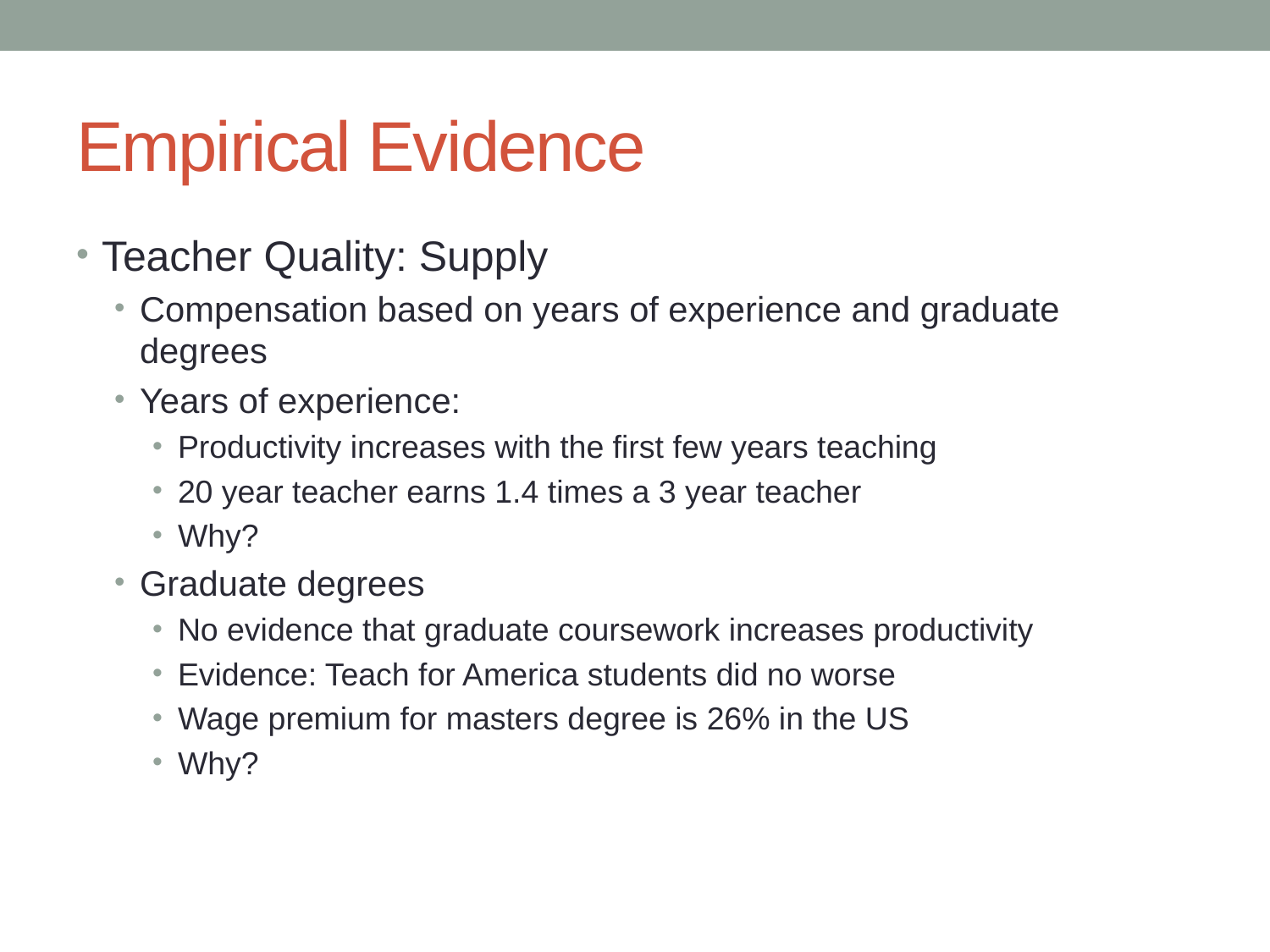

# Empirical Evidence
Teacher Quality: Supply
Compensation based on years of experience and graduate degrees
Years of experience:
Productivity increases with the first few years teaching
20 year teacher earns 1.4 times a 3 year teacher
Why?
Graduate degrees
No evidence that graduate coursework increases productivity
Evidence: Teach for America students did no worse
Wage premium for masters degree is 26% in the US
Why?